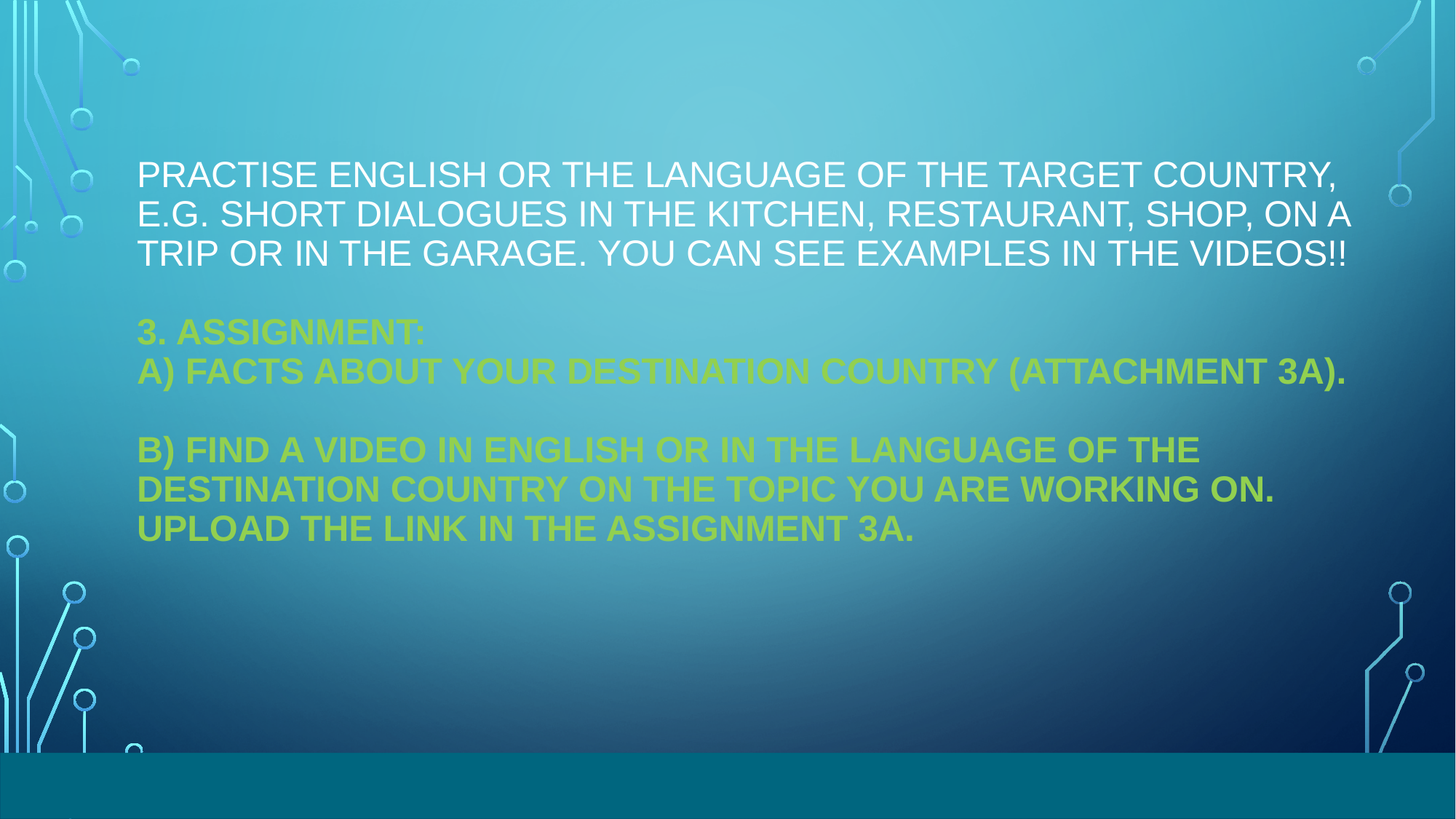

# Practise English or the language of the target country, e.g. short dialogues in the kitchen, restaurant, shop, on a trip or in the garage. You can see examples in the videos!! 3. Assignment: a) Facts about your destination Country (ATTACHMENT 3A). B) Find a video in English or in the language of the destination country on the topic you are working on. upload the link in the assignment 3a.